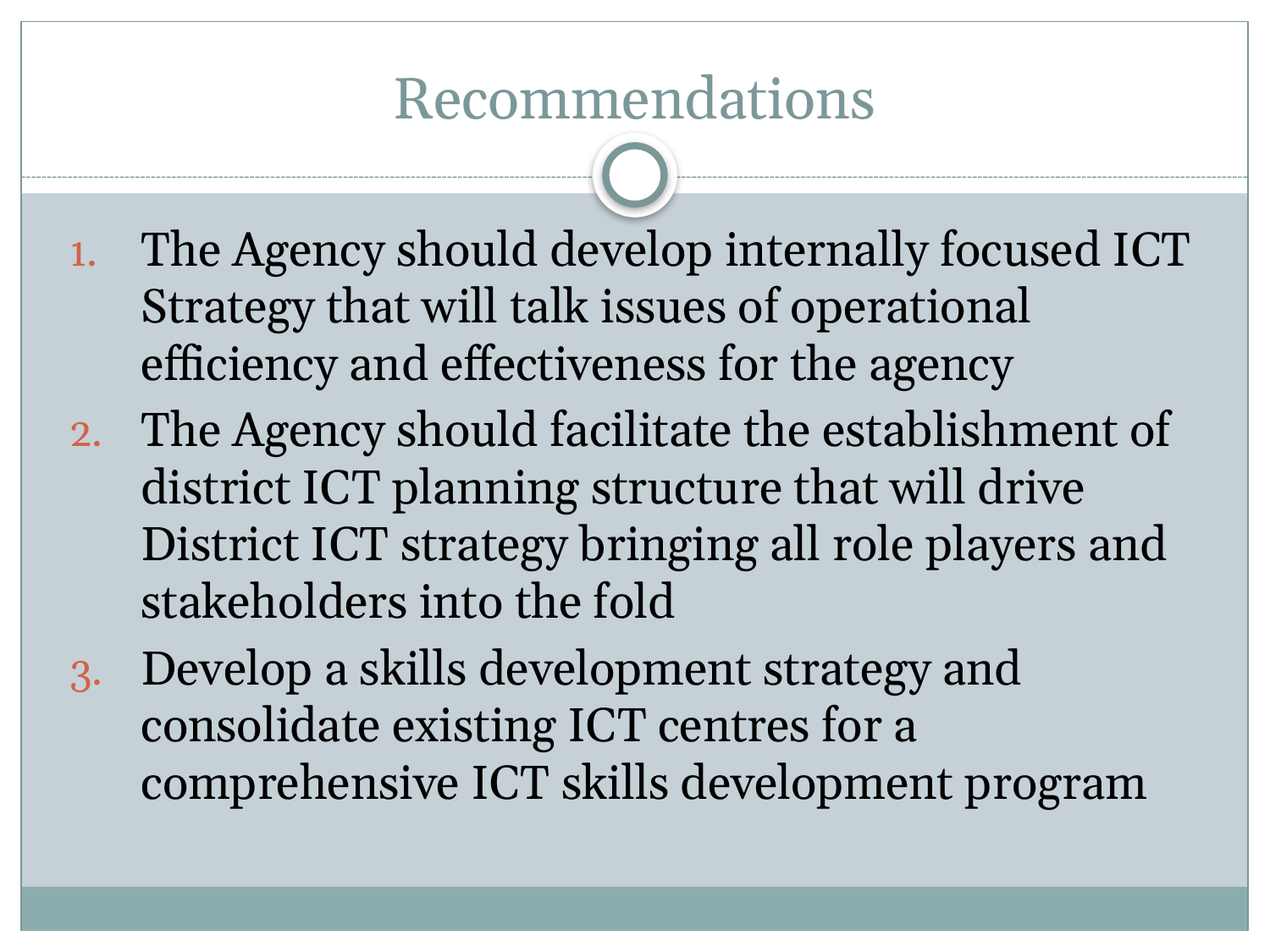

# Recommendations
The Agency should develop internally focused ICT Strategy that will talk issues of operational efficiency and effectiveness for the agency
The Agency should facilitate the establishment of district ICT planning structure that will drive District ICT strategy bringing all role players and stakeholders into the fold
Develop a skills development strategy and consolidate existing ICT centres for a comprehensive ICT skills development program